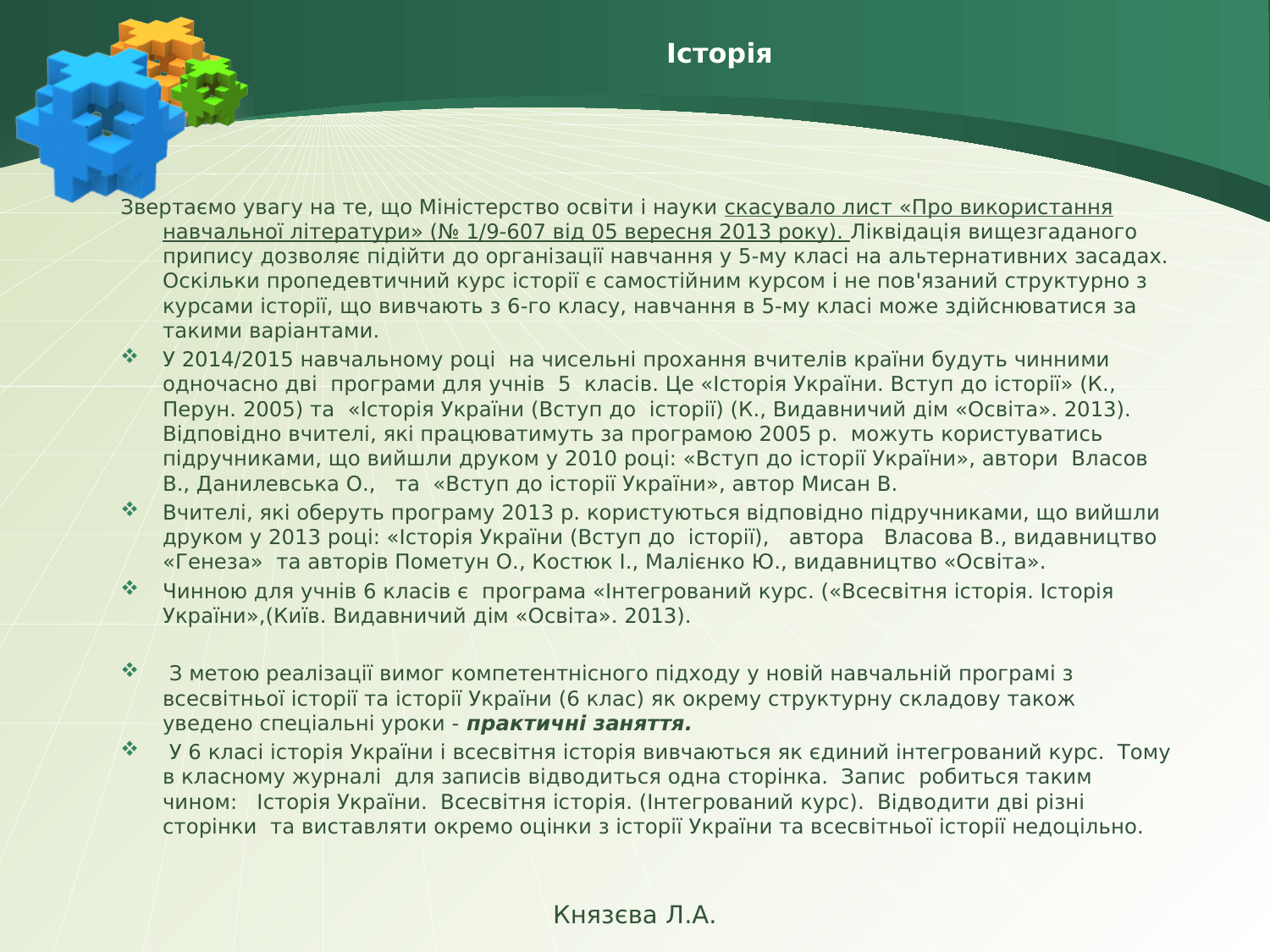

# Історія
Звертаємо увагу на те, що Міністерство освіти і науки скасувало лист «Про використання навчальної літератури» (№ 1/9-607 від 05 вересня 2013 року). Ліквідація вищезгаданого припису дозволяє підійти до організації навчання у 5-му класі на альтернативних засадах. Оскільки пропедевтичний курс історії є самостійним курсом і не пов'язаний структурно з курсами історії, що вивчають з 6-го класу, навчання в 5-му класі може здійснюватися за такими варіантами.
У 2014/2015 навчальному році  на чисельні прохання вчителів країни будуть чинними одночасно дві  програми для учнів  5  класів. Це «Історія України. Вступ до історії» (К.,  Перун. 2005) та  «Історія України (Вступ до  історії) (К., Видавничий дім «Освіта». 2013).  Відповідно вчителі, які працюватимуть за програмою 2005 р.  можуть користуватись  підручниками, що вийшли друком у 2010 році: «Вступ до історії України», автори  Власов В., Данилевська О.,   та  «Вступ до історії України», автор Мисан В.
Вчителі, які оберуть програму 2013 р. користуються відповідно підручниками, що вийшли друком у 2013 році: «Історія України (Вступ до  історії),   автора   Власова В., видавництво «Генеза»  та авторів Пометун О., Костюк І., Малієнко Ю., видавництво «Освіта».
Чинною для учнів 6 класів є  програма «Інтегрований курс. («Всесвітня історія. Історія України»,(Київ. Видавничий дім «Освіта». 2013).

 З метою реалізації вимог компетентнісного підходу у новій навчальній програмі з всесвітньої історії та історії України (6 клас) як окрему структурну складову також уведено спеціальні уроки - практичні заняття.
 У 6 класі історія України і всесвітня історія вивчаються як єдиний інтегрований курс.  Тому в класному журналі  для записів відводиться одна сторінка.  Запис  робиться таким чином:   Історія України.  Всесвітня історія. (Інтегрований курс).  Відводити дві різні сторінки  та виставляти окремо оцінки з історії України та всесвітньої історії недоцільно.
Князєва Л.А.